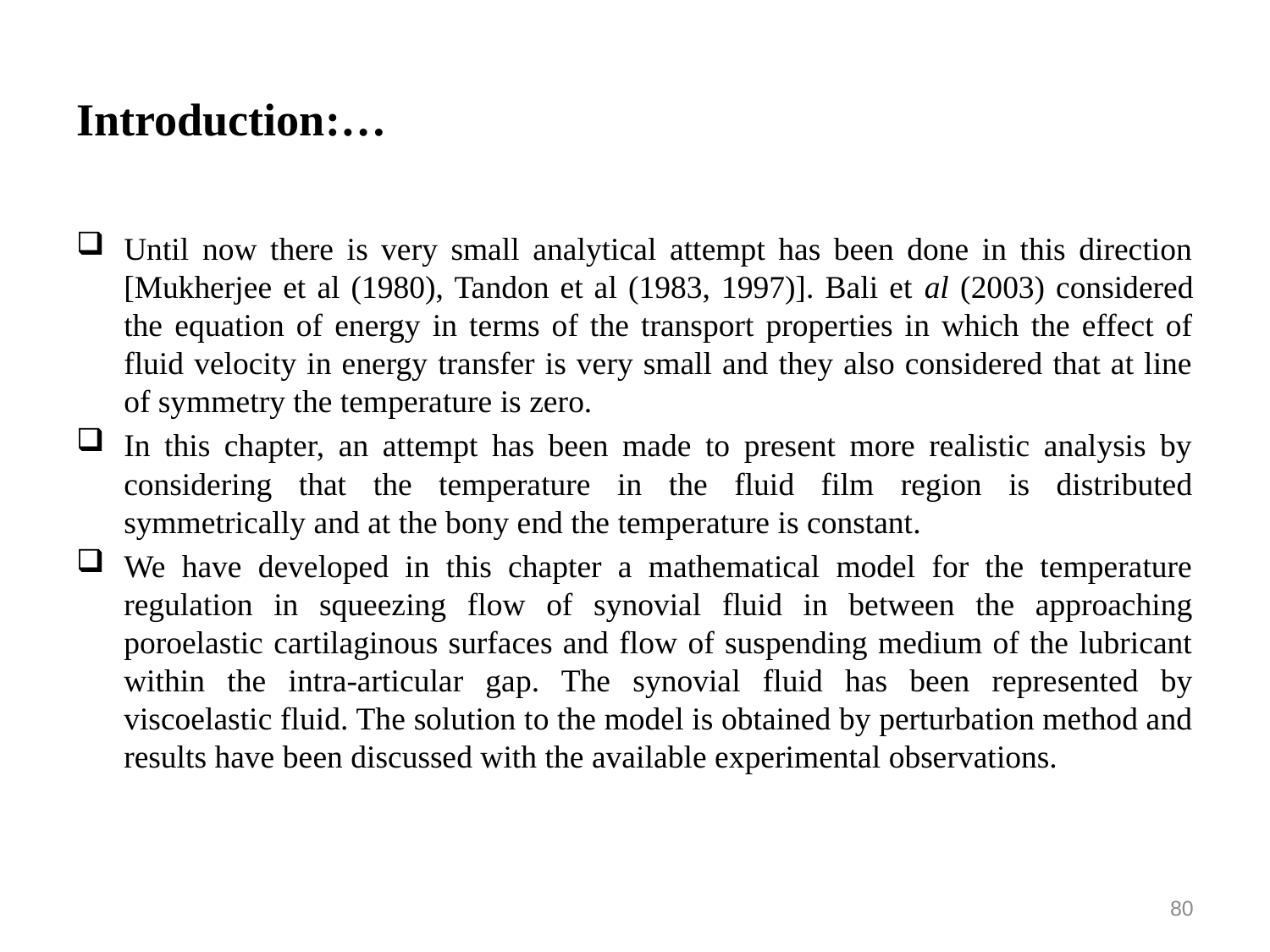

# Introduction:…
Until now there is very small analytical attempt has been done in this direction [Mukherjee et al (1980), Tandon et al (1983, 1997)]. Bali et al (2003) considered the equation of energy in terms of the transport properties in which the effect of fluid velocity in energy transfer is very small and they also considered that at line of symmetry the temperature is zero.
In this chapter, an attempt has been made to present more realistic analysis by considering that the temperature in the fluid film region is distributed symmetrically and at the bony end the temperature is constant.
We have developed in this chapter a mathematical model for the temperature regulation in squeezing flow of synovial fluid in between the approaching poroelastic cartilaginous surfaces and flow of suspending medium of the lubricant within the intra-articular gap. The synovial fluid has been represented by viscoelastic fluid. The solution to the model is obtained by perturbation method and results have been discussed with the available experimental observations.
80